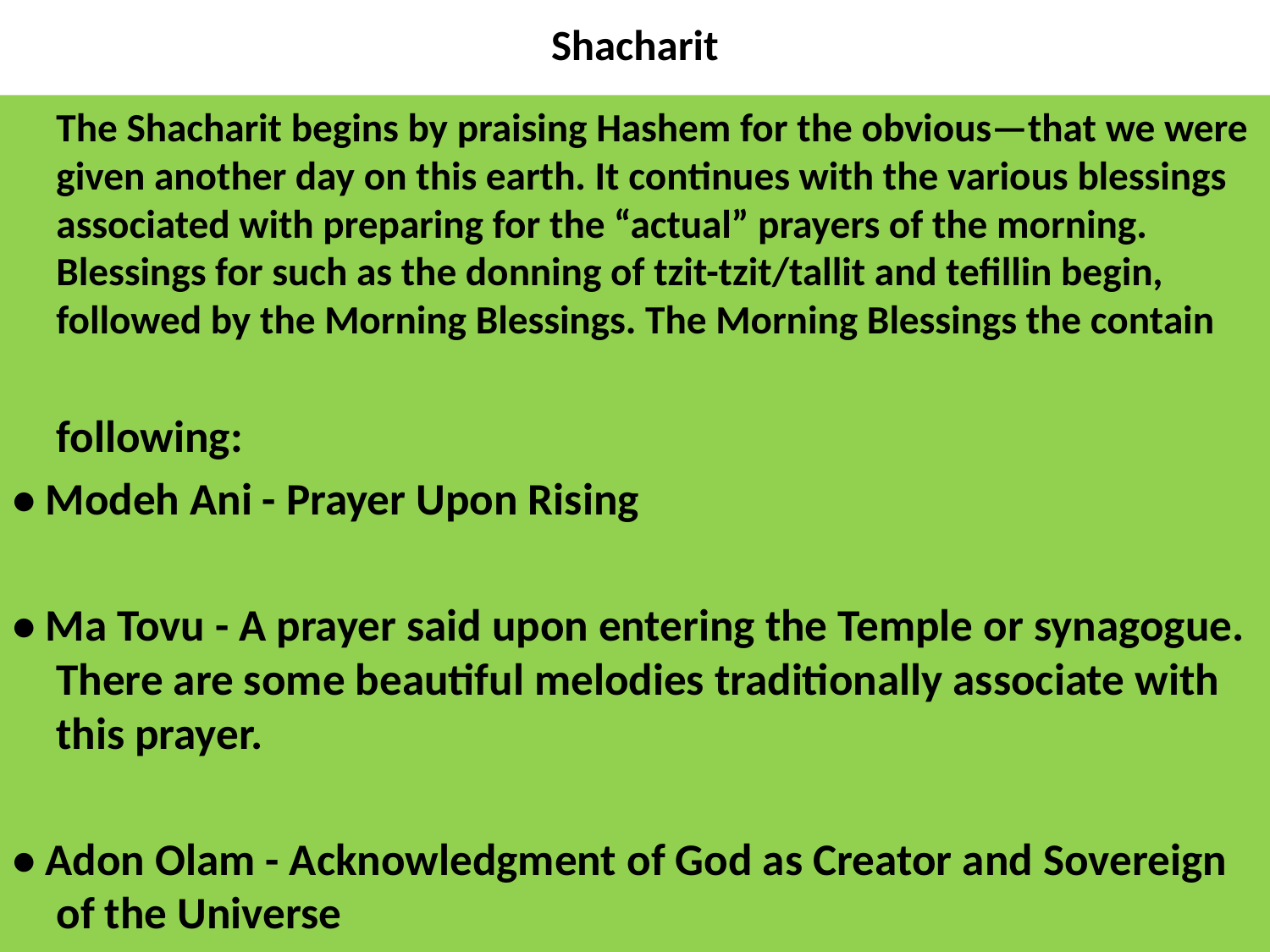

# Shacharit
	The Shacharit begins by praising Hashem for the obvious—that we were given another day on this earth. It continues with the various blessings associated with preparing for the “actual” prayers of the morning. Blessings for such as the donning of tzit-tzit/tallit and tefillin begin, followed by the Morning Blessings. The Morning Blessings the contain

	following:
• Modeh Ani - Prayer Upon Rising

• Ma Tovu - A prayer said upon entering the Temple or synagogue. There are some beautiful melodies traditionally associate with this prayer.

• Adon Olam - Acknowledgment of God as Creator and Sovereign of the Universe